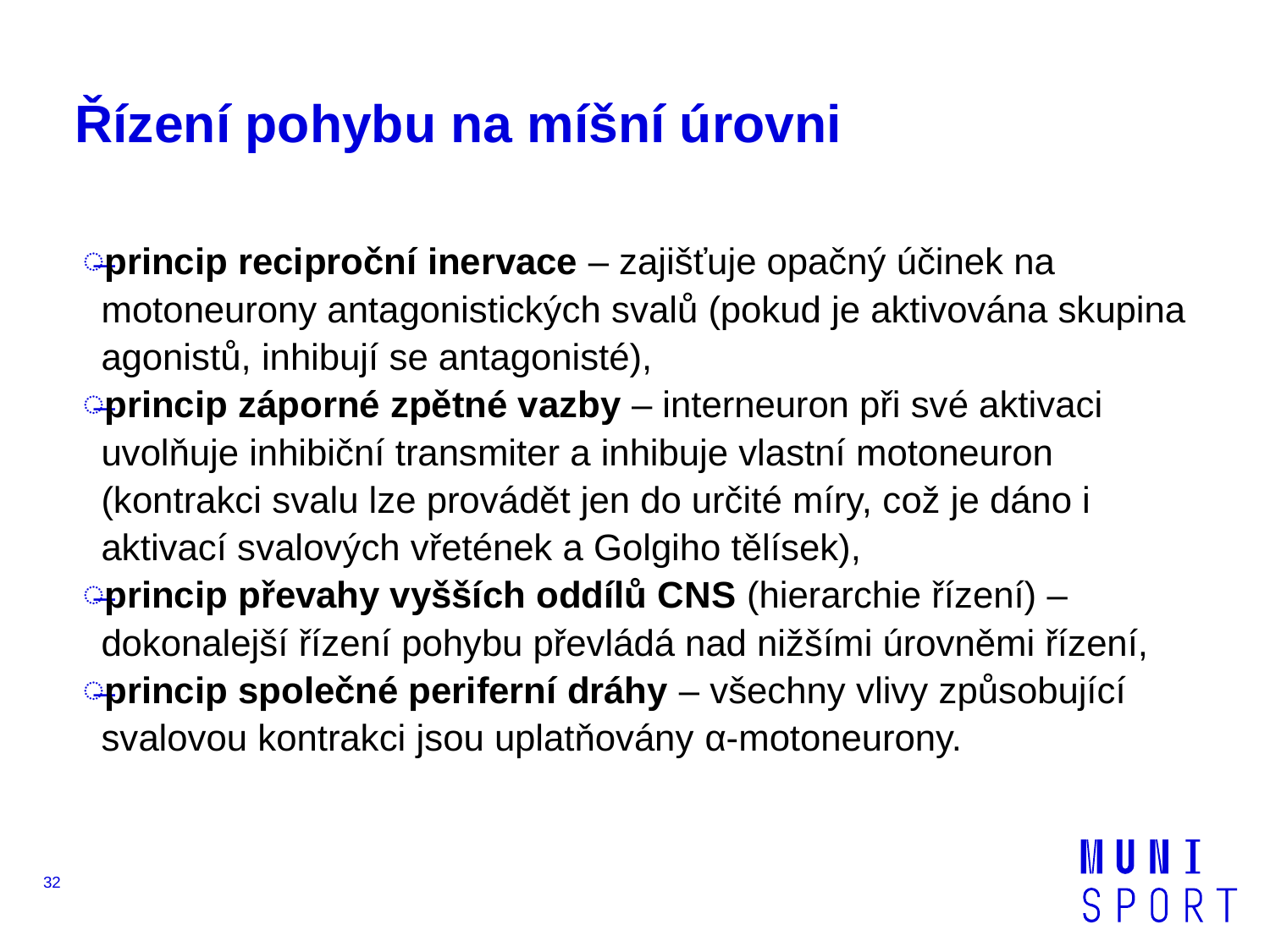

# Řízení pohybu na míšní úrovni
princip reciproční inervace – zajišťuje opačný účinek na motoneurony antagonistických svalů (pokud je aktivována skupina agonistů, inhibují se antagonisté),
princip záporné zpětné vazby – interneuron při své aktivaci uvolňuje inhibiční transmiter a inhibuje vlastní motoneuron (kontrakci svalu lze provádět jen do určité míry, což je dáno i aktivací svalových vřetének a Golgiho tělísek),
princip převahy vyšších oddílů CNS (hierarchie řízení) – dokonalejší řízení pohybu převládá nad nižšími úrovněmi řízení,
princip společné periferní dráhy – všechny vlivy způsobující svalovou kontrakci jsou uplatňovány α-motoneurony.
32